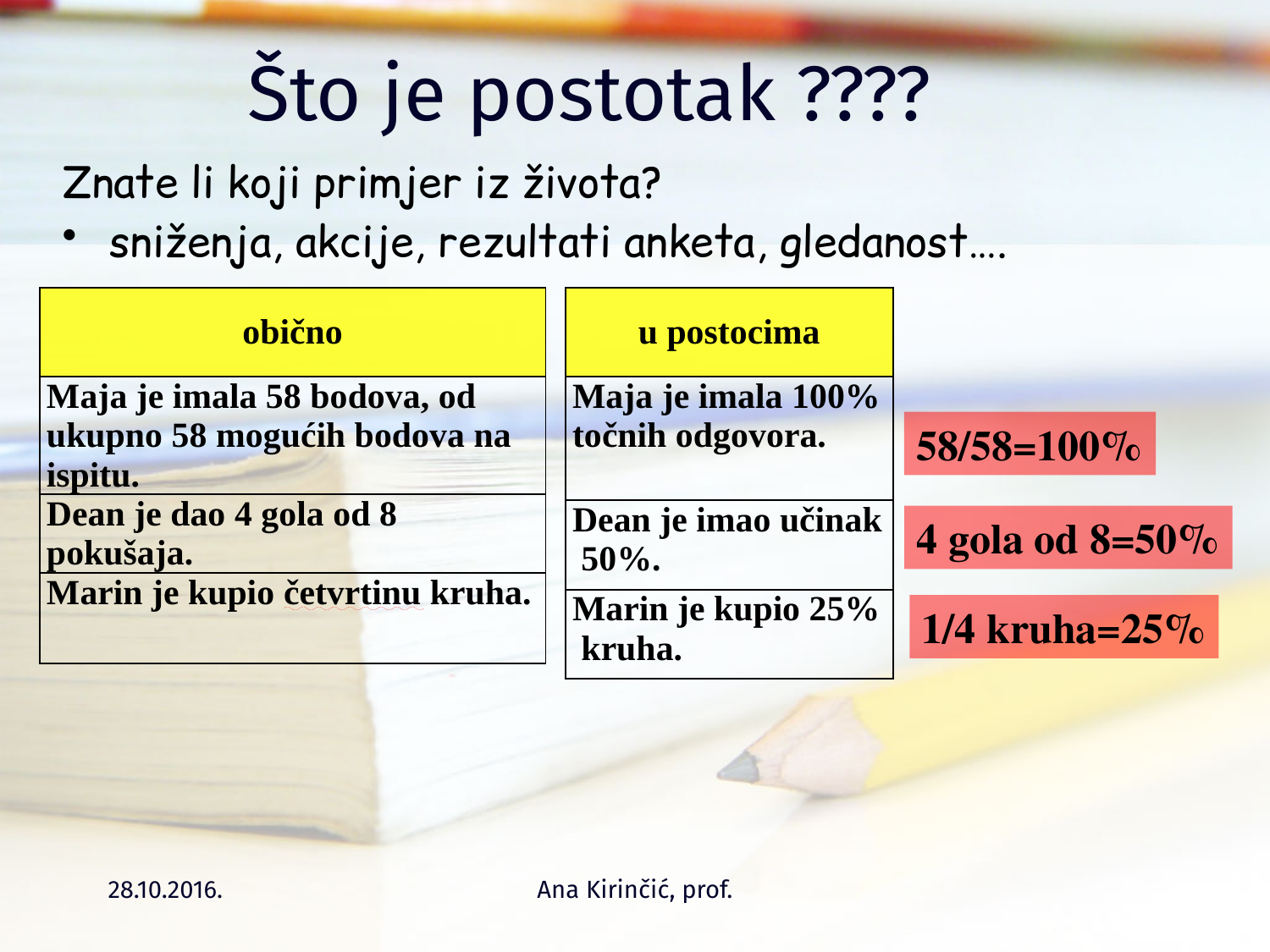

# Što je postotak ????
Znate li koji primjer iz života?
sniženja, akcije, rezultati anketa, gledanost….

| u postocima |
| --- |
| Maja je imala 100% točnih odgovora. |
| Dean je imao učinak 50%. |
| Marin je kupio 25% kruha. |
| obično |
| --- |
| Maja je imala 58 bodova, od ukupno 58 mogućih bodova na ispitu. |
| Dean je dao 4 gola od 8 pokušaja. |
| Marin je kupio četvrtinu kruha. |
58/58=100%
4 gola od 8=50%
1/4 kruha=25%
28.10.2016.
Ana Kirinčić, prof.